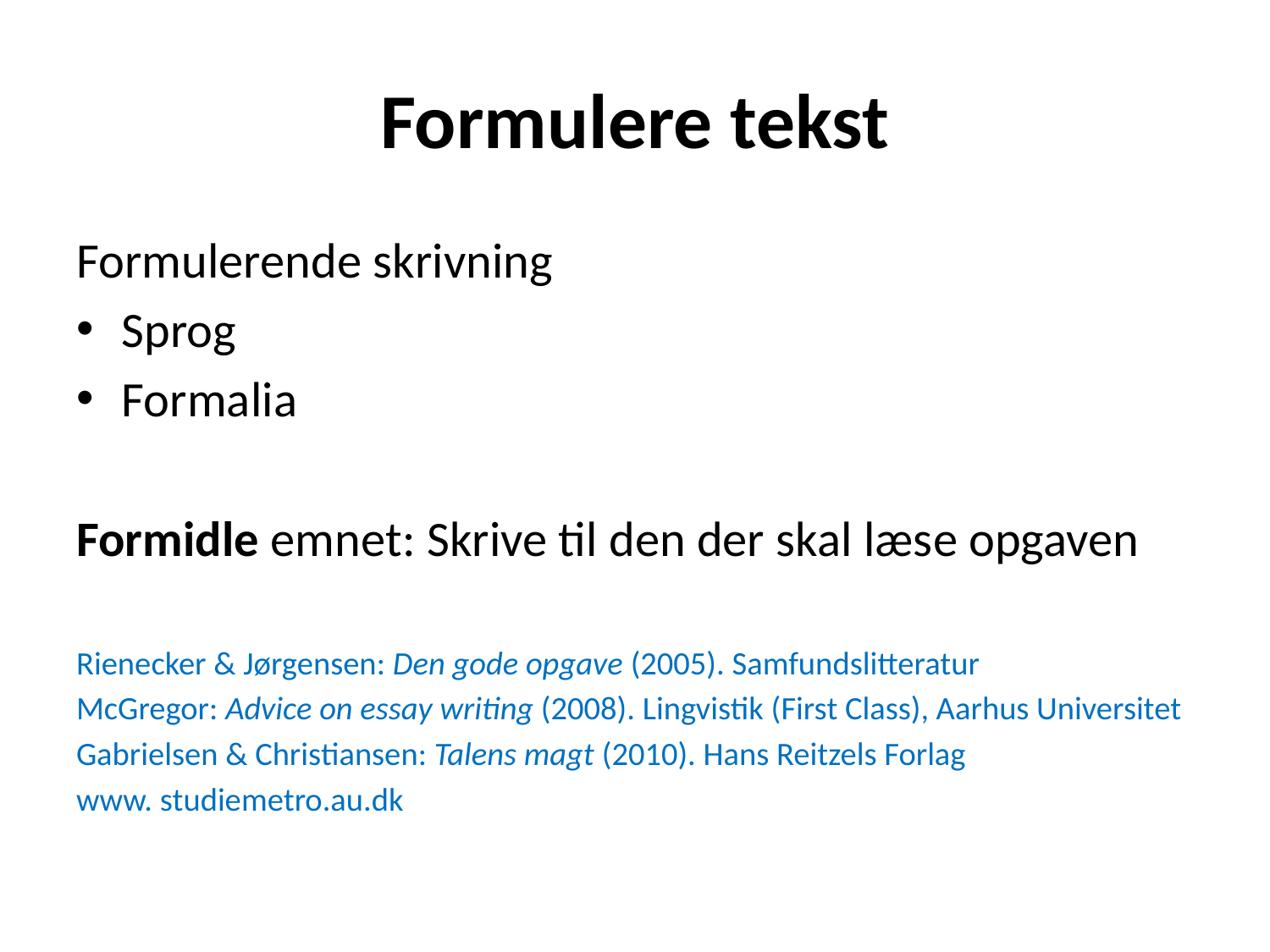

# Formulere tekst
Formulerende skrivning
Sprog
Formalia

Formidle emnet: Skrive til den der skal læse opgaven

Rienecker & Jørgensen: Den gode opgave (2005). Samfundslitteratur
McGregor: Advice on essay writing (2008). Lingvistik (First Class), Aarhus Universitet
Gabrielsen & Christiansen: Talens magt (2010). Hans Reitzels Forlag
www. studiemetro.au.dk